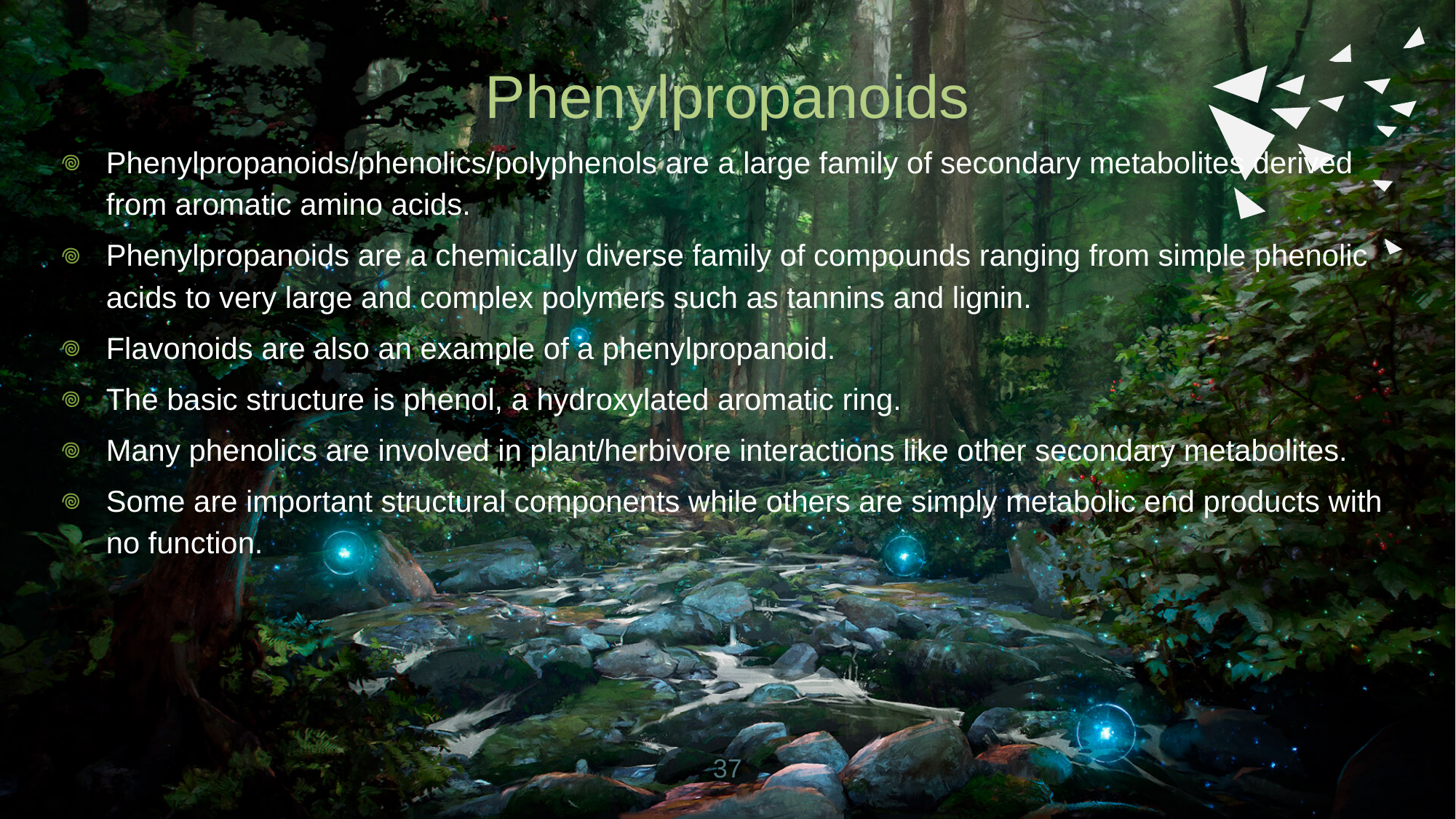

# Phenylpropanoids
Phenylpropanoids/phenolics/polyphenols are a large family of secondary metabolites derived from aromatic amino acids.
Phenylpropanoids are a chemically diverse family of compounds ranging from simple phenolic acids to very large and complex polymers such as tannins and lignin.
Flavonoids are also an example of a phenylpropanoid.
The basic structure is phenol, a hydroxylated aromatic ring.
Many phenolics are involved in plant/herbivore interactions like other secondary metabolites.
Some are important structural components while others are simply metabolic end products with no function.

37